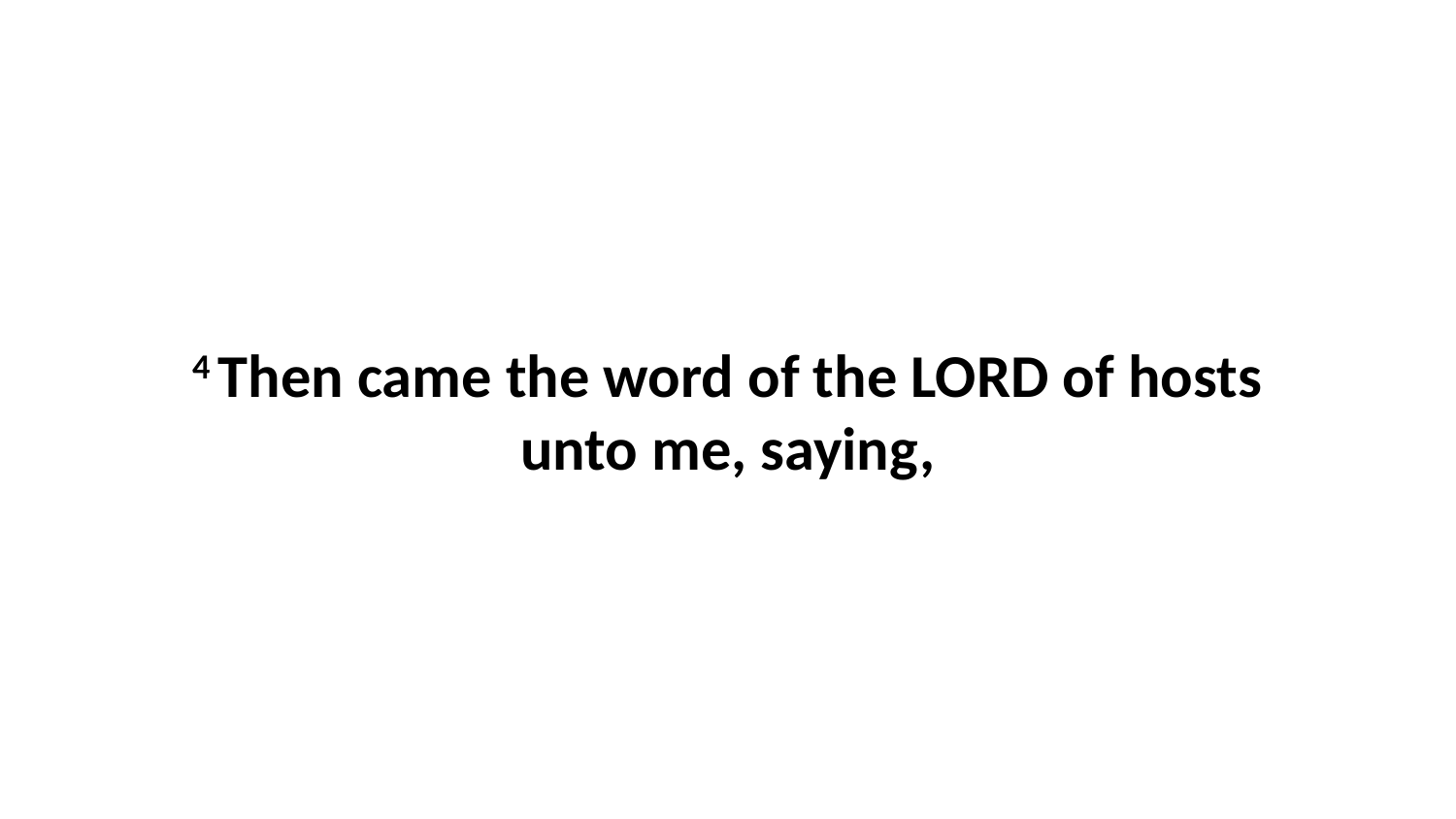

4 Then came the word of the LORD of hosts unto me, saying,